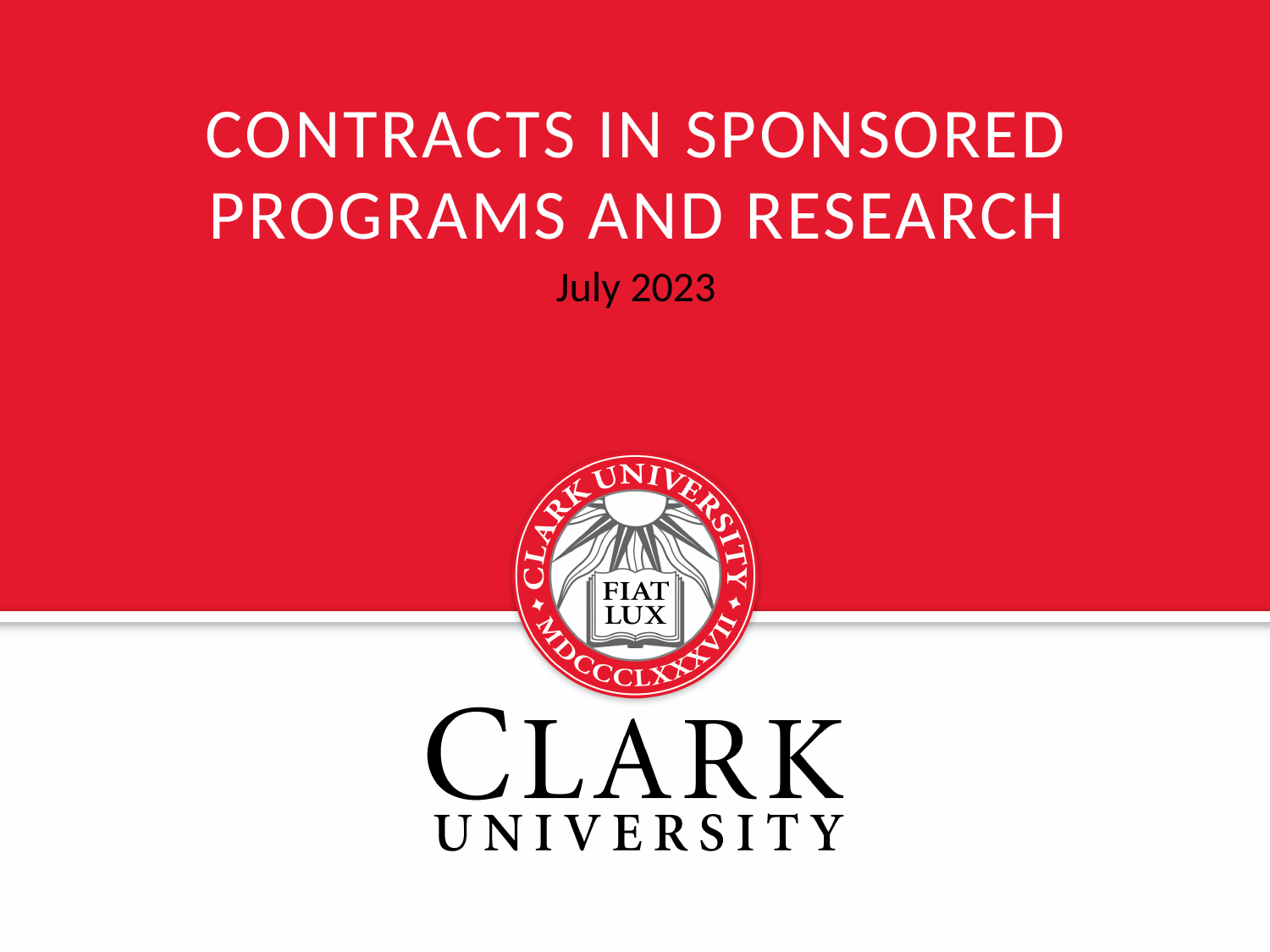

# Contracts in Sponsored programs and Research
July 2023